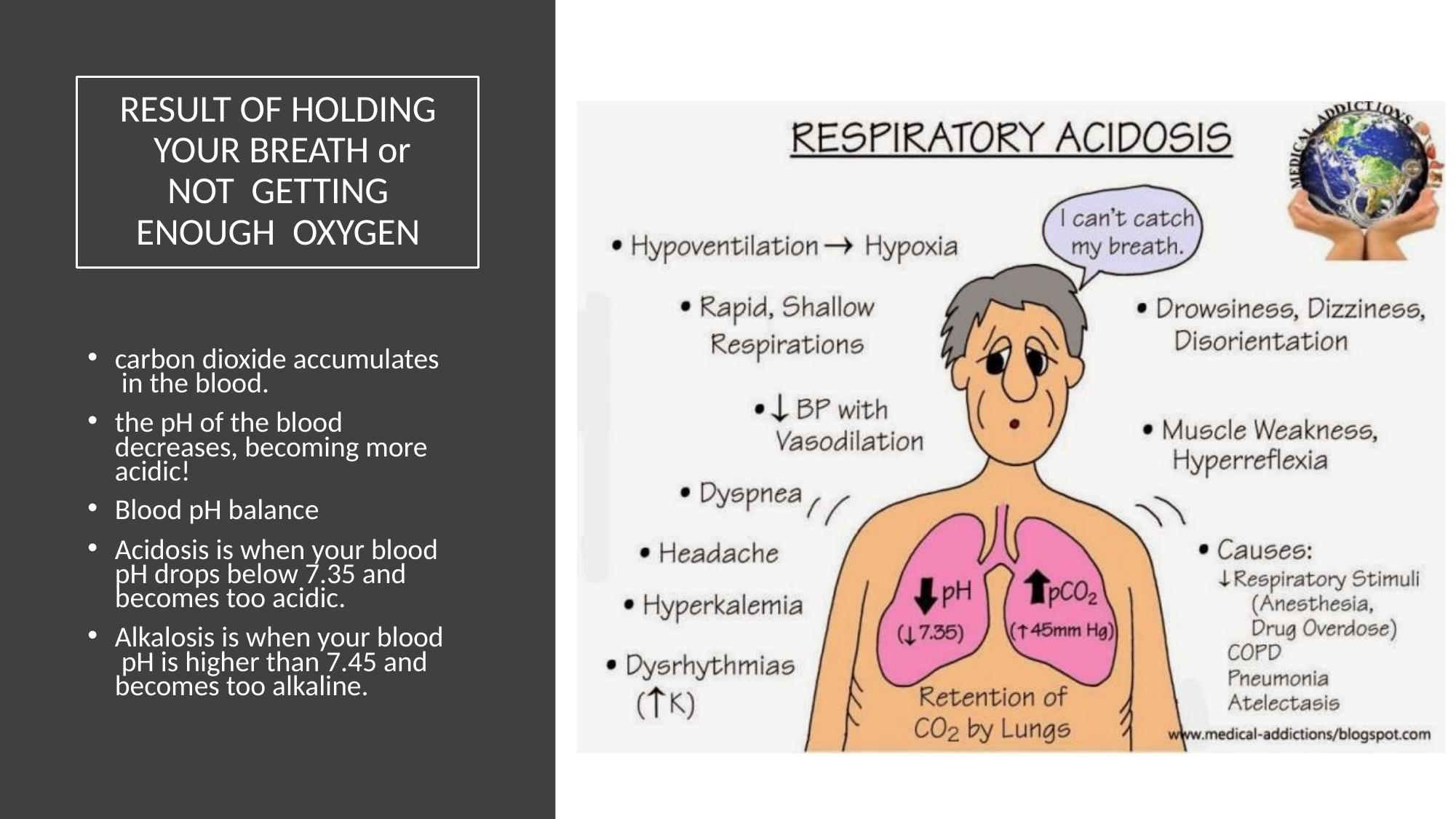

# RESULT OF HOLDING  YOUR BREATH or NOT  GETTING ENOUGH  OXYGEN

carbon dioxide accumulates  in the blood.
the pH of the blood  decreases, becoming more  acidic!
Blood pH balance
Acidosis is when your blood  pH drops below 7.35 and  becomes too acidic.
Alkalosis is when your blood  pH is higher than 7.45 and  becomes too alkaline.